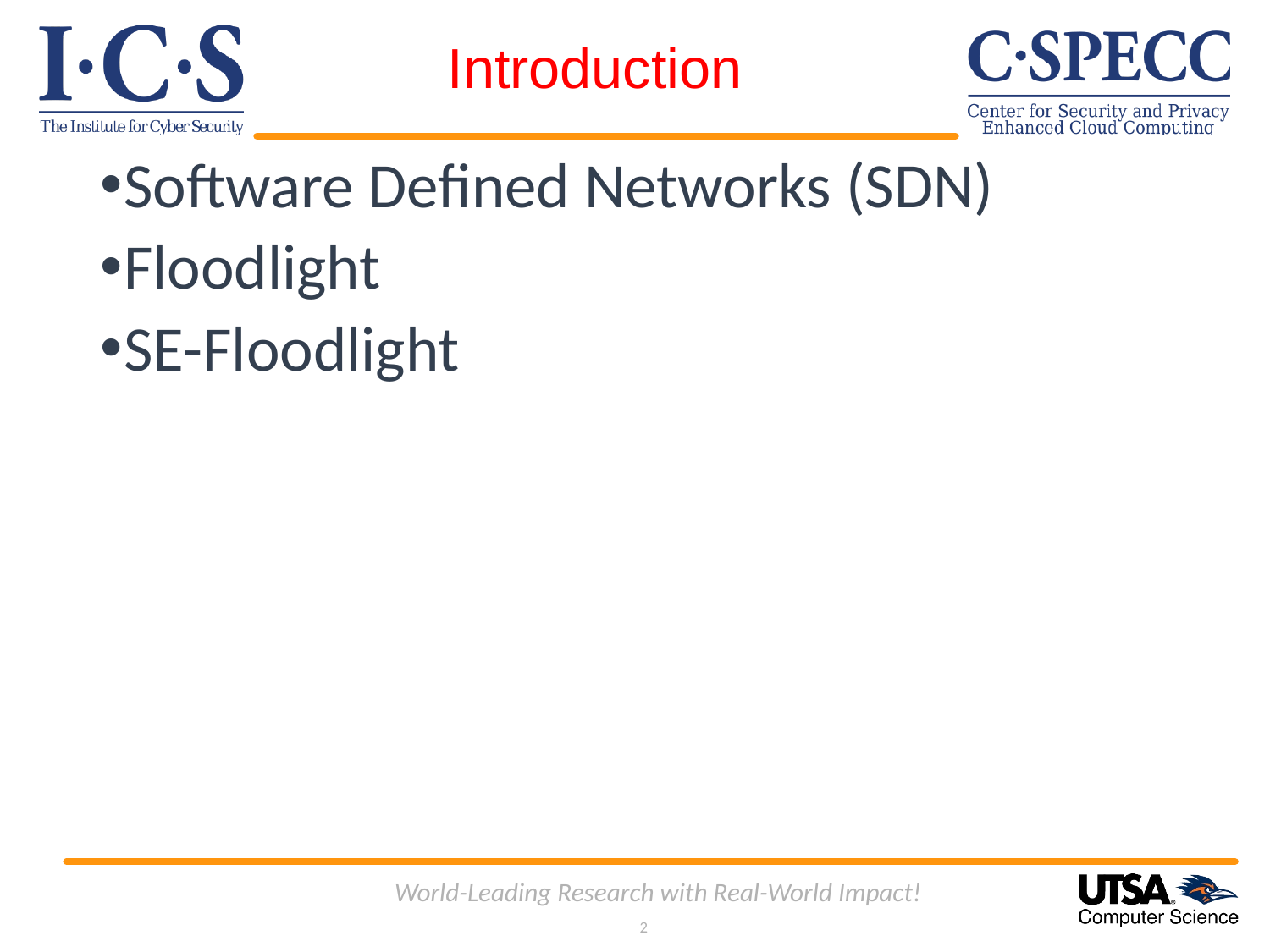

# Introduction
Software Defined Networks (SDN)
Floodlight
SE-Floodlight

World-Leading Research with Real-World Impact!
2